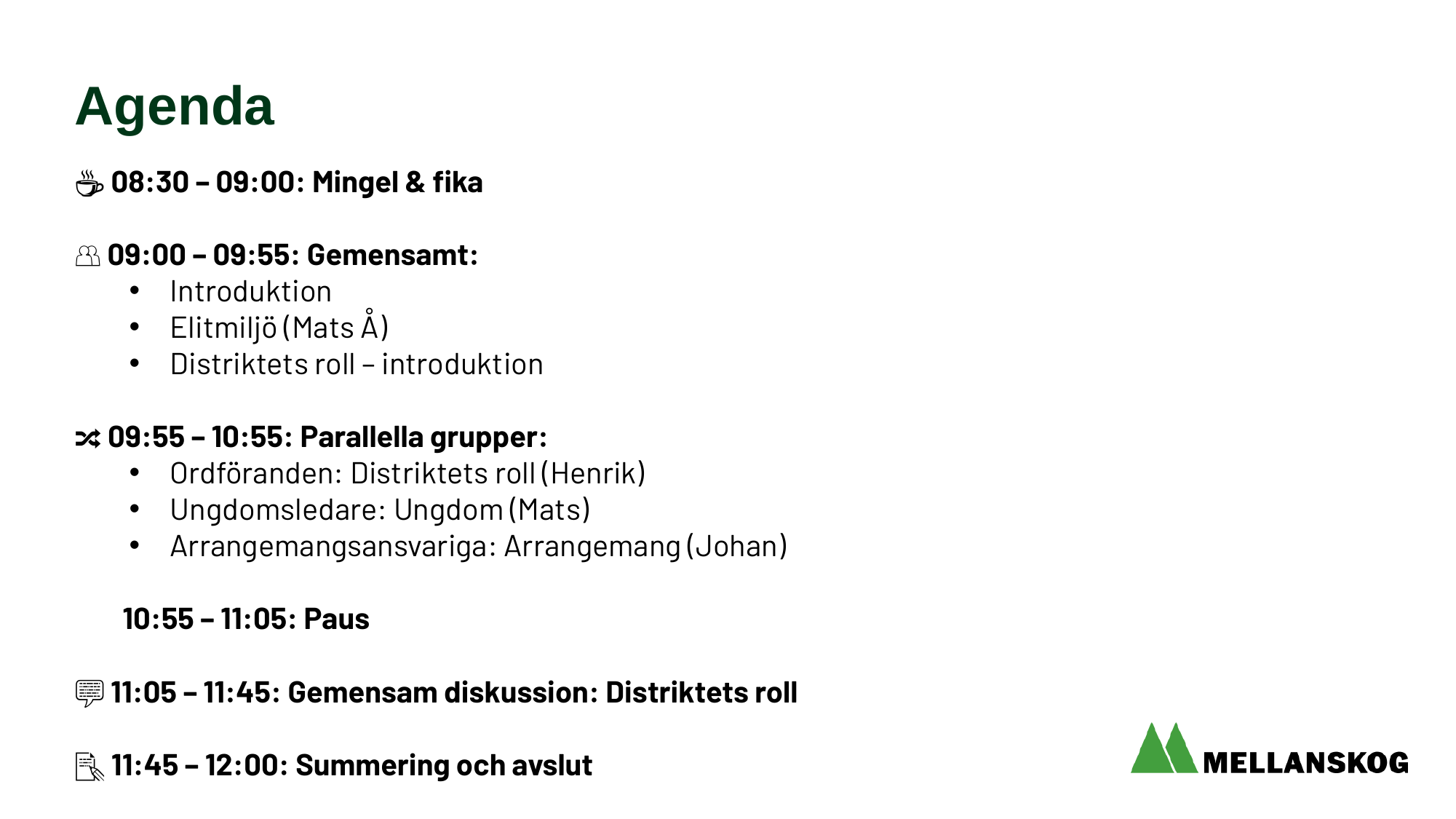

Agenda
☕ 08:30 – 09:00: Mingel & fika

👥 09:00 – 09:55: Gemensamt:
Introduktion
Elitmiljö (Mats Å)
Distriktets roll – introduktion

🔀 09:55 – 10:55: Parallella grupper:
Ordföranden: Distriktets roll (Henrik)
Ungdomsledare: Ungdom (Mats)
Arrangemangsansvariga: Arrangemang (Johan)

        10:55 – 11:05: Paus

💬 11:05 – 11:45: Gemensam diskussion: Distriktets roll
📝 11:45 – 12:00: Summering och avslut